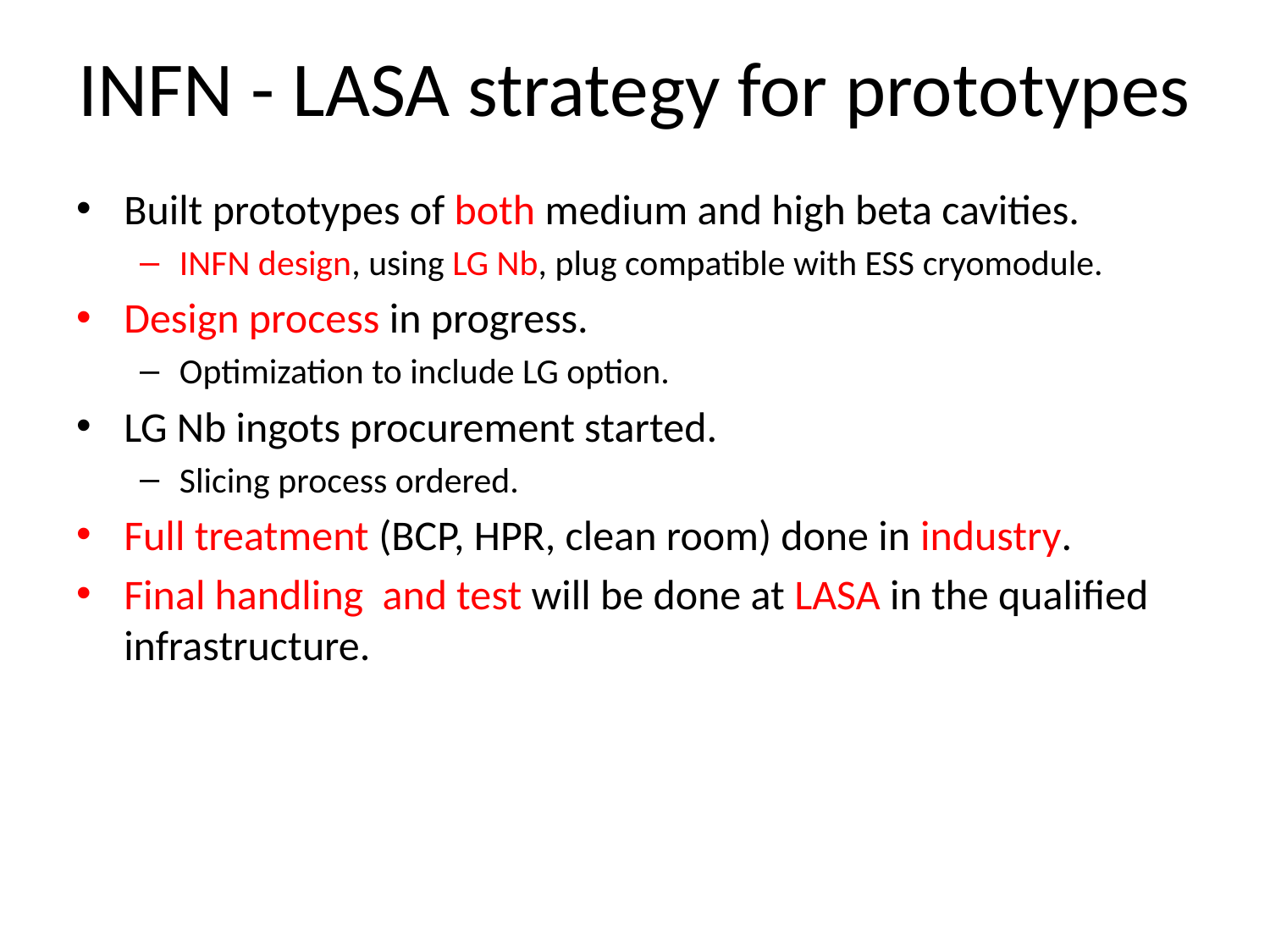

# INFN - LASA strategy for prototypes
Built prototypes of both medium and high beta cavities.
INFN design, using LG Nb, plug compatible with ESS cryomodule.
Design process in progress.
Optimization to include LG option.
LG Nb ingots procurement started.
Slicing process ordered.
Full treatment (BCP, HPR, clean room) done in industry.
Final handling  and test will be done at LASA in the qualified infrastructure.